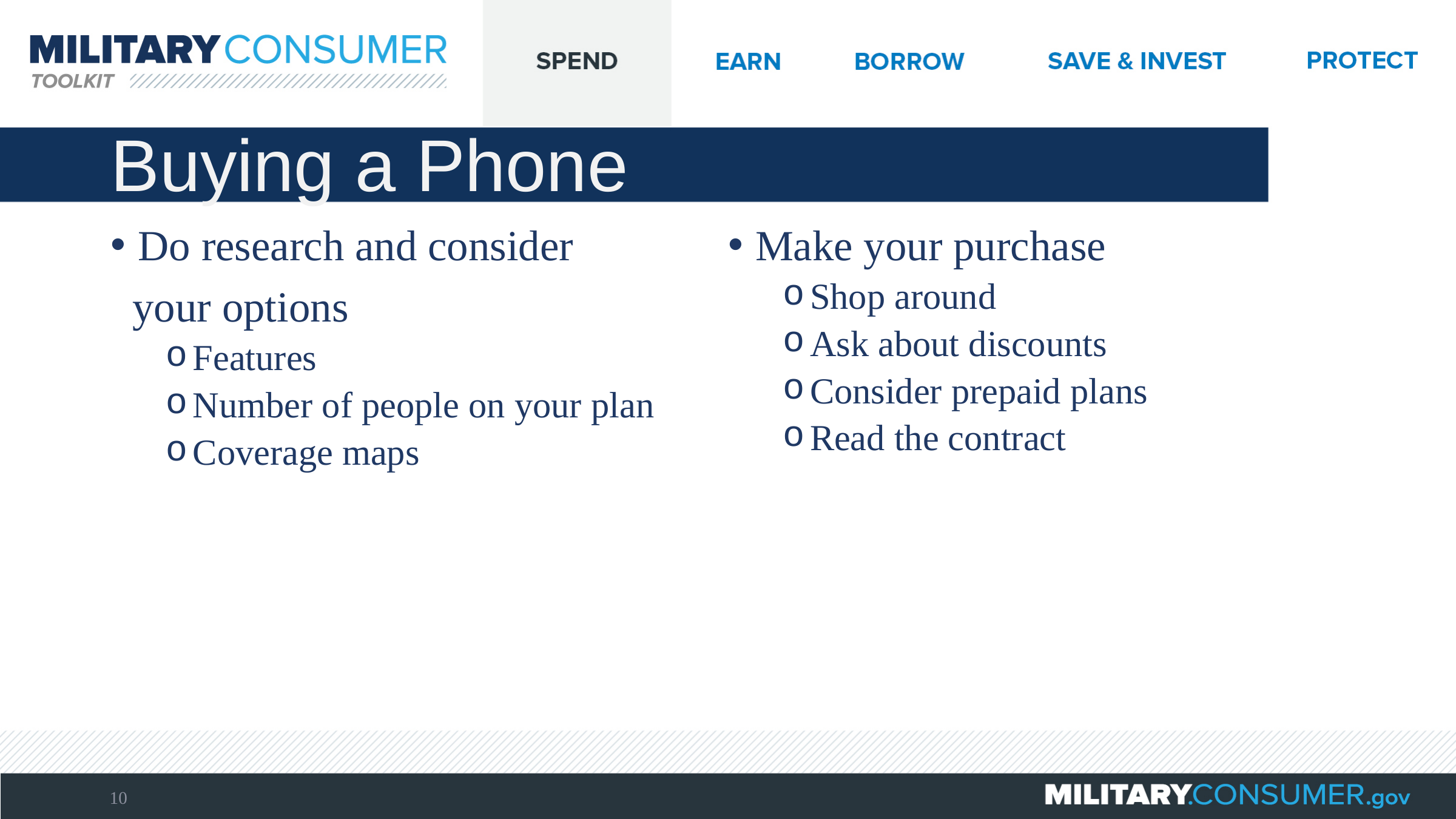

# Buying a Phone
Do research and consider
  your options
Features
Number of people on your plan
Coverage maps

Make your purchase
Shop around
Ask about discounts
Consider prepaid plans
Read the contract
10